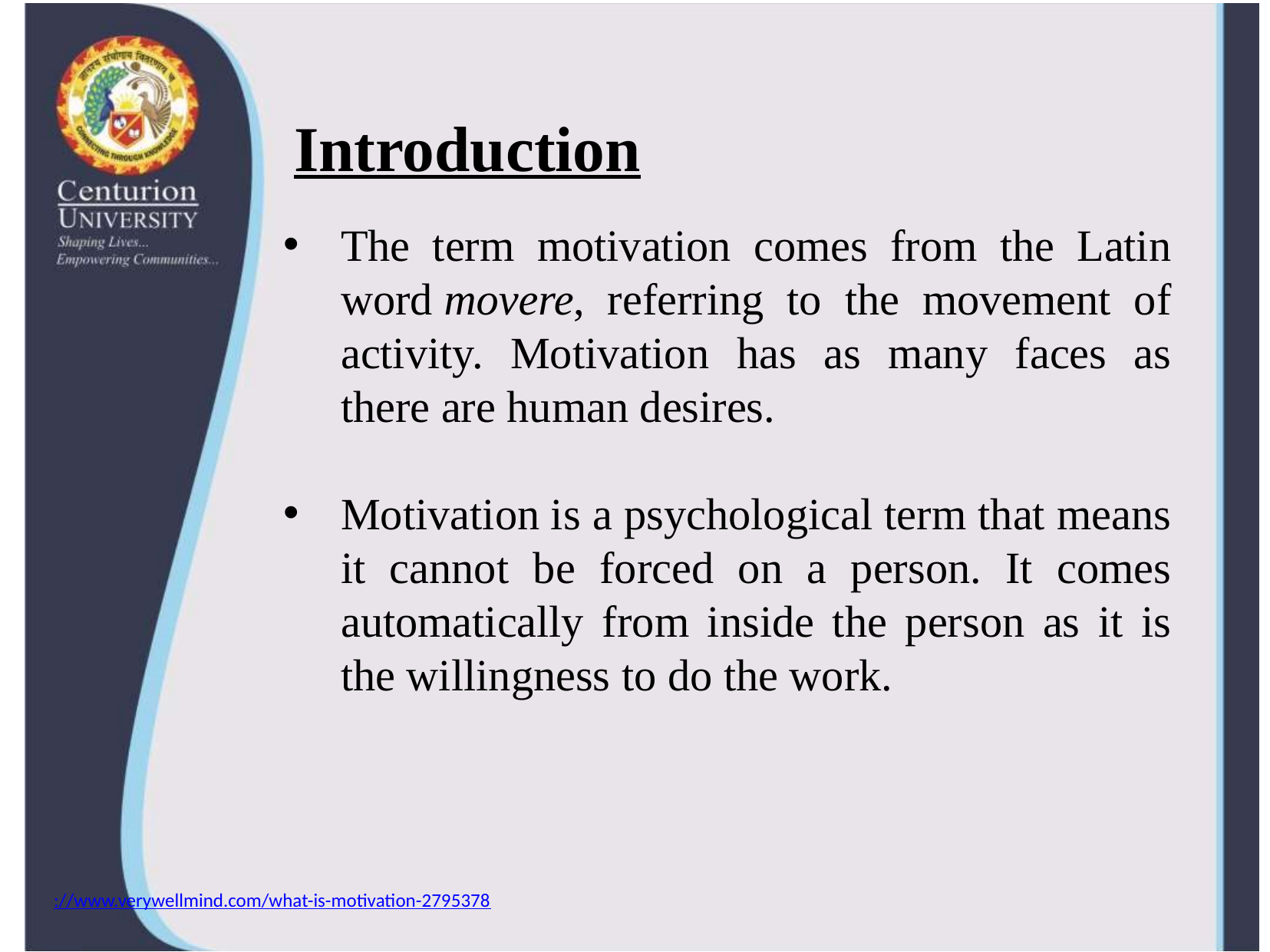

# Introduction
The term motivation comes from the Latin word movere, referring to the movement of activity. Motivation has as many faces as there are human desires.

Motivation is a psychological term that means it cannot be forced on a person. It comes automatically from inside the person as it is the willingness to do the work.

://www.verywellmind.com/what-is-motivation-2795378